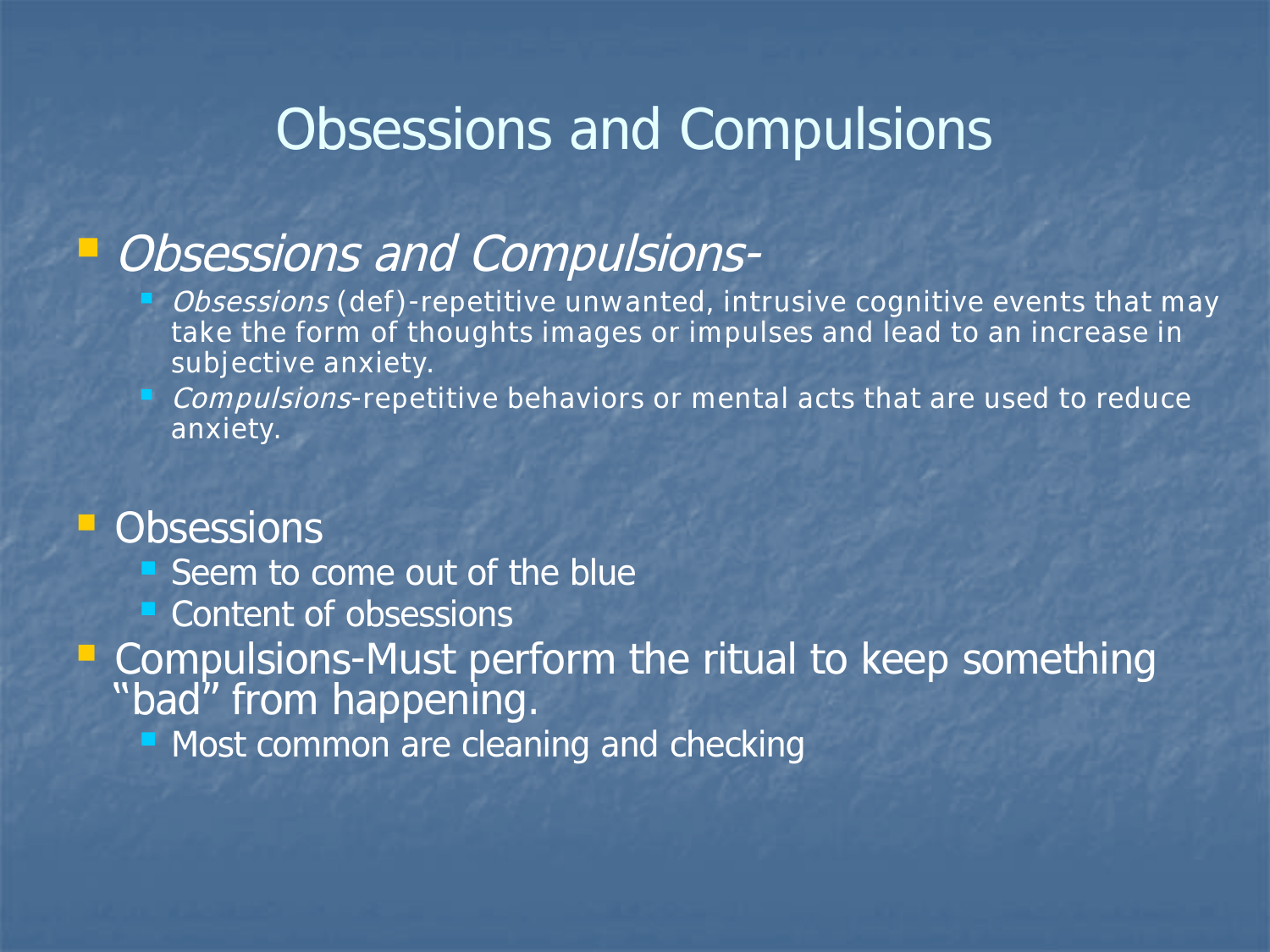

# Obsessions and Compulsions
Obsessions and Compulsions-
Obsessions (def)-repetitive unwanted, intrusive cognitive events that may take the form of thoughts images or impulses and lead to an increase in subjective anxiety.
Compulsions-repetitive behaviors or mental acts that are used to reduce anxiety.

Obsessions
Seem to come out of the blue
Content of obsessions
Compulsions-Must perform the ritual to keep something “bad” from happening.
Most common are cleaning and checking